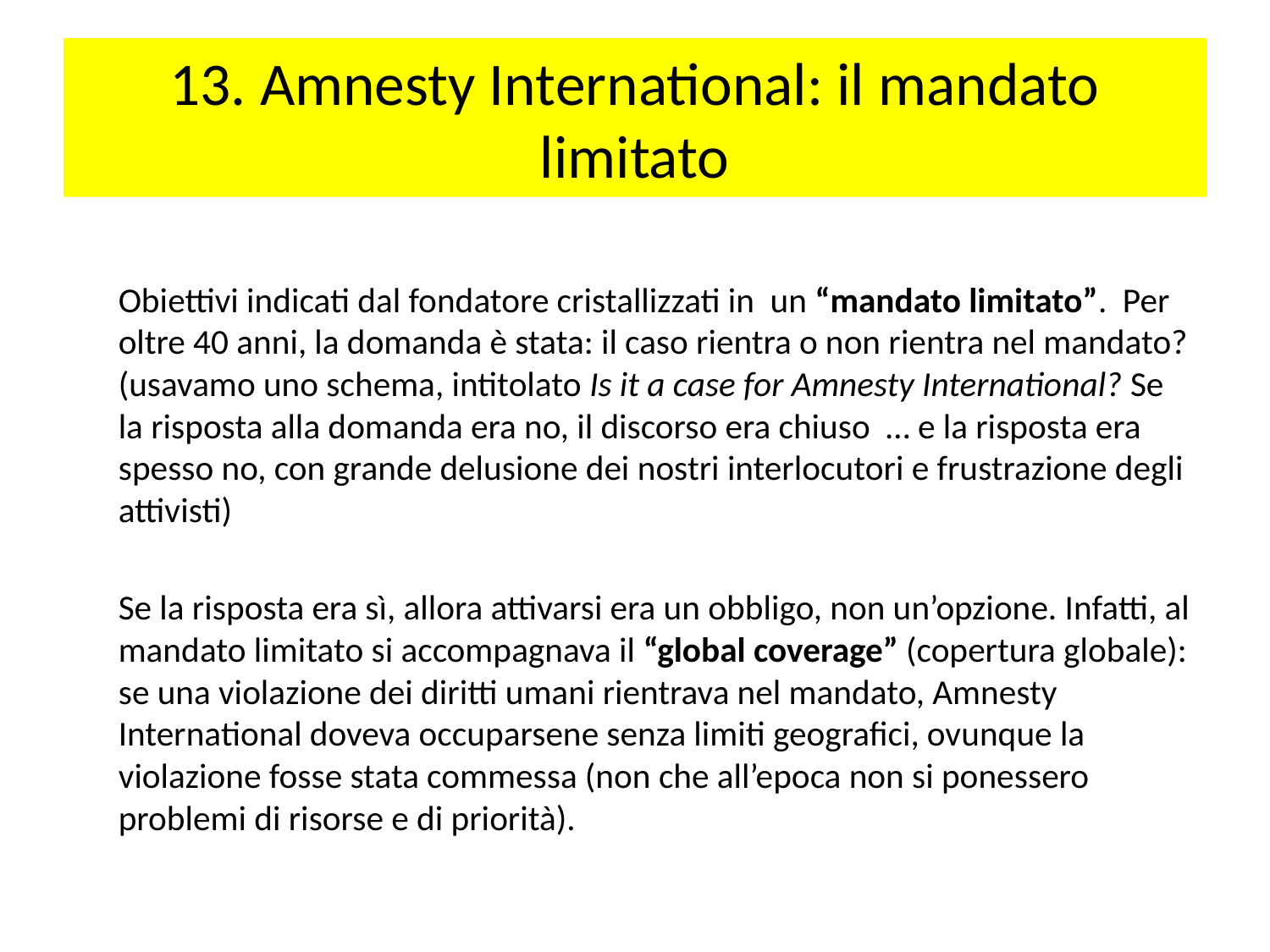

# 13. Amnesty International: il mandato limitato

	Obiettivi indicati dal fondatore cristallizzati in  un “mandato limitato”.  Per oltre 40 anni, la domanda è stata: il caso rientra o non rientra nel mandato? (usavamo uno schema, intitolato Is it a case for Amnesty International? Se la risposta alla domanda era no, il discorso era chiuso  … e la risposta era spesso no, con grande delusione dei nostri interlocutori e frustrazione degli attivisti)

	Se la risposta era sì, allora attivarsi era un obbligo, non un’opzione. Infatti, al mandato limitato si accompagnava il “global coverage” (copertura globale): se una violazione dei diritti umani rientrava nel mandato, Amnesty International doveva occuparsene senza limiti geografici, ovunque la violazione fosse stata commessa (non che all’epoca non si ponessero problemi di risorse e di priorità).